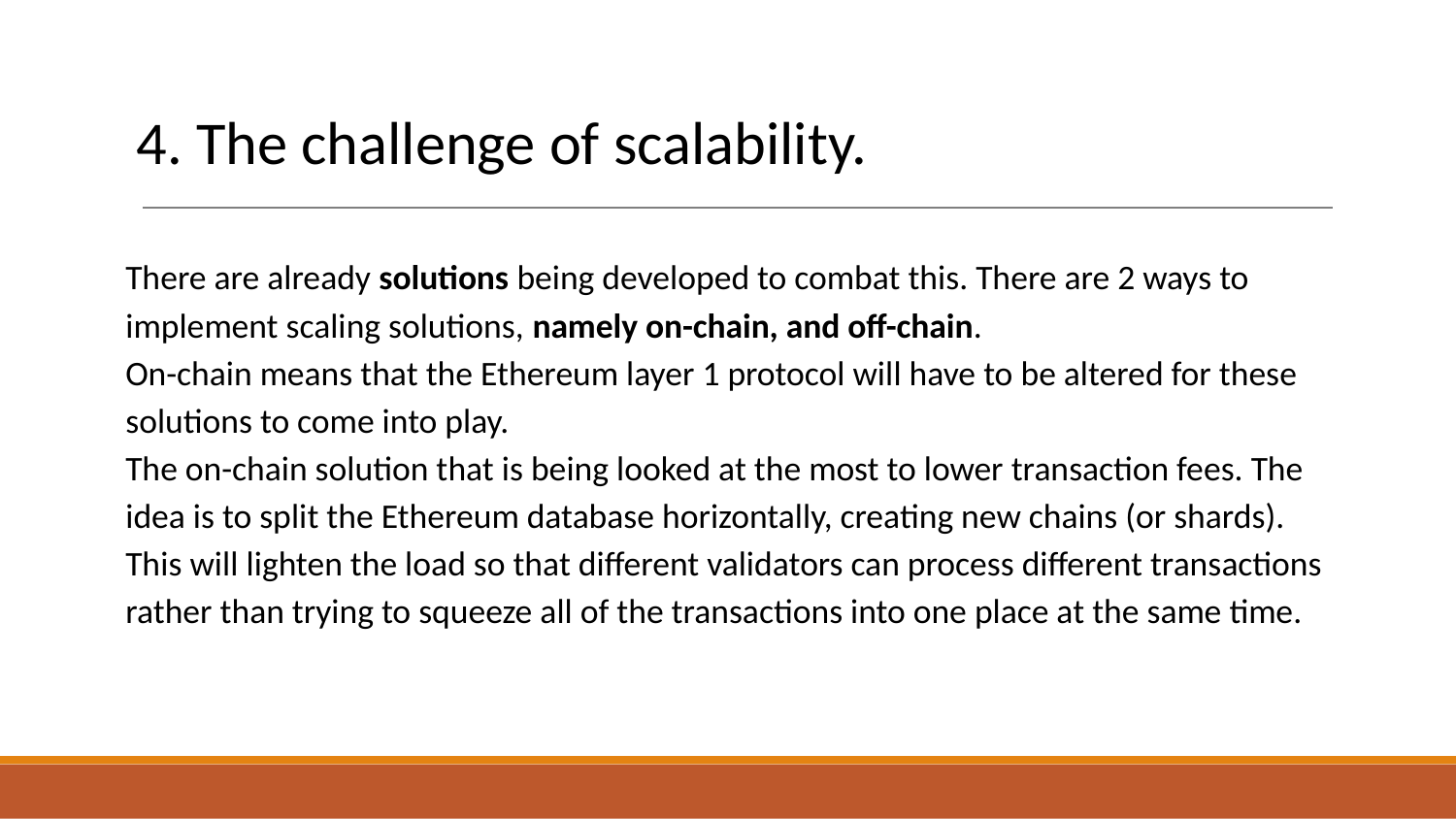

# 4. The challenge of scalability.
There are already solutions being developed to combat this. There are 2 ways to implement scaling solutions, namely on-chain, and off-chain.
On-chain means that the Ethereum layer 1 protocol will have to be altered for these solutions to come into play.
The on-chain solution that is being looked at the most to lower transaction fees. The idea is to split the Ethereum database horizontally, creating new chains (or shards). This will lighten the load so that different validators can process different transactions rather than trying to squeeze all of the transactions into one place at the same time.